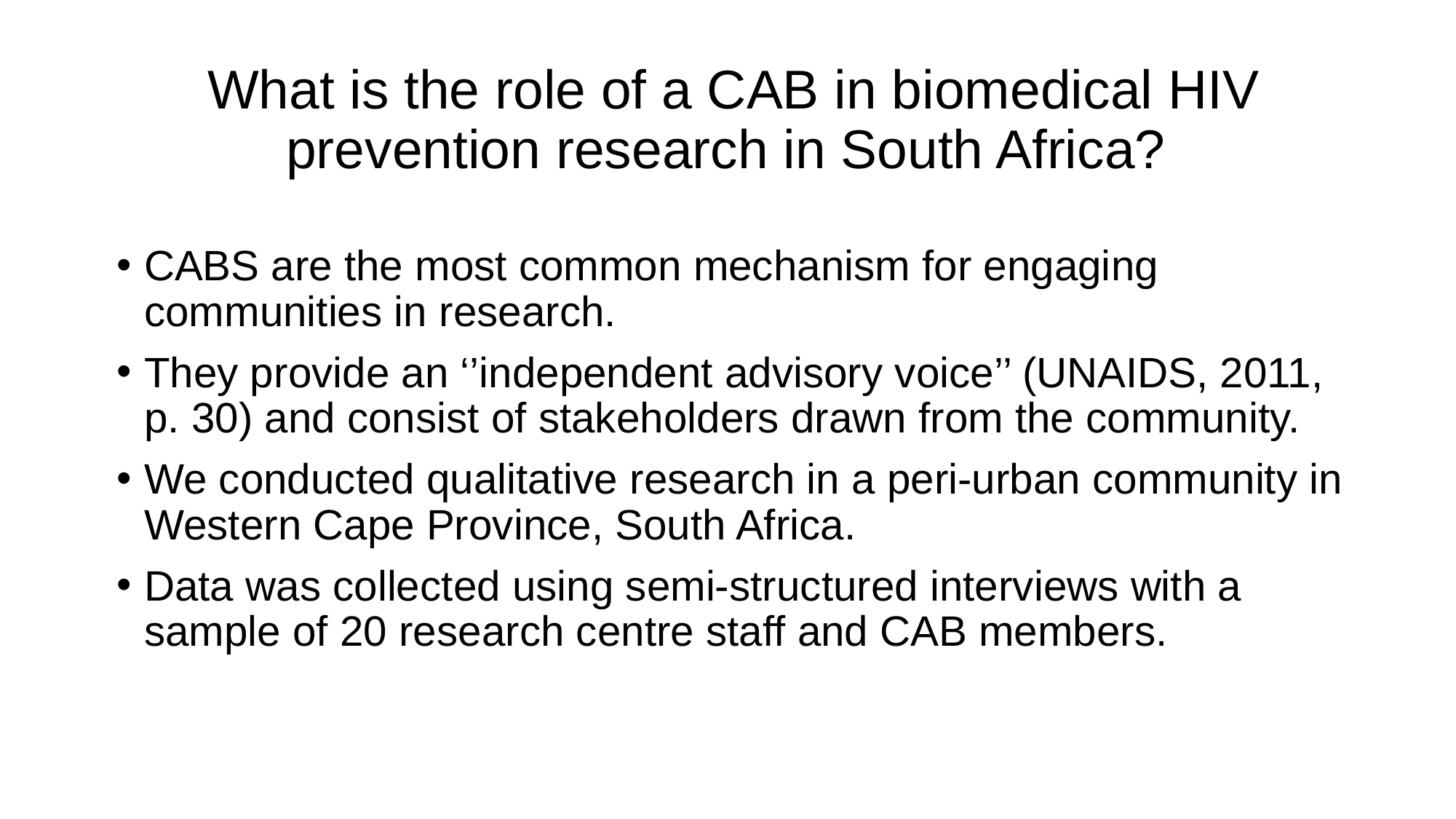

# What is the role of a CAB in biomedical HIV prevention research in South Africa?
CABS are the most common mechanism for engaging communities in research.
They provide an ‘’independent advisory voice’’ (UNAIDS, 2011, p. 30) and consist of stakeholders drawn from the community.
We conducted qualitative research in a peri-urban community in Western Cape Province, South Africa.
Data was collected using semi-structured interviews with a sample of 20 research centre staff and CAB members.